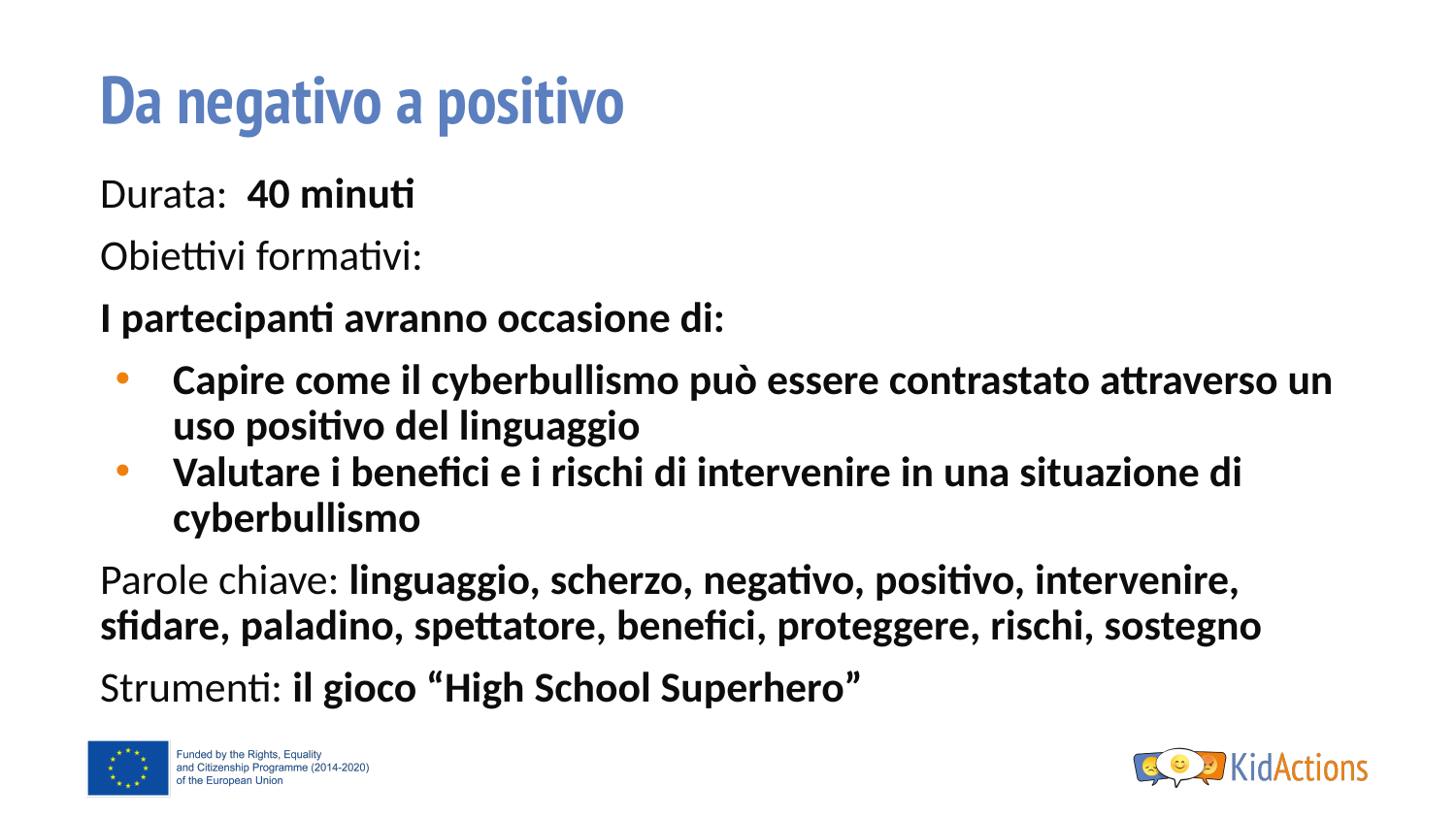

# Da negativo a positivo
Durata:  40 minuti
Obiettivi formativi:
I partecipanti avranno occasione di:
Capire come il cyberbullismo può essere contrastato attraverso un uso positivo del linguaggio
Valutare i benefici e i rischi di intervenire in una situazione di cyberbullismo
Parole chiave: linguaggio, scherzo, negativo, positivo, intervenire, sfidare, paladino, spettatore, benefici, proteggere, rischi, sostegno
Strumenti: il gioco “High School Superhero”